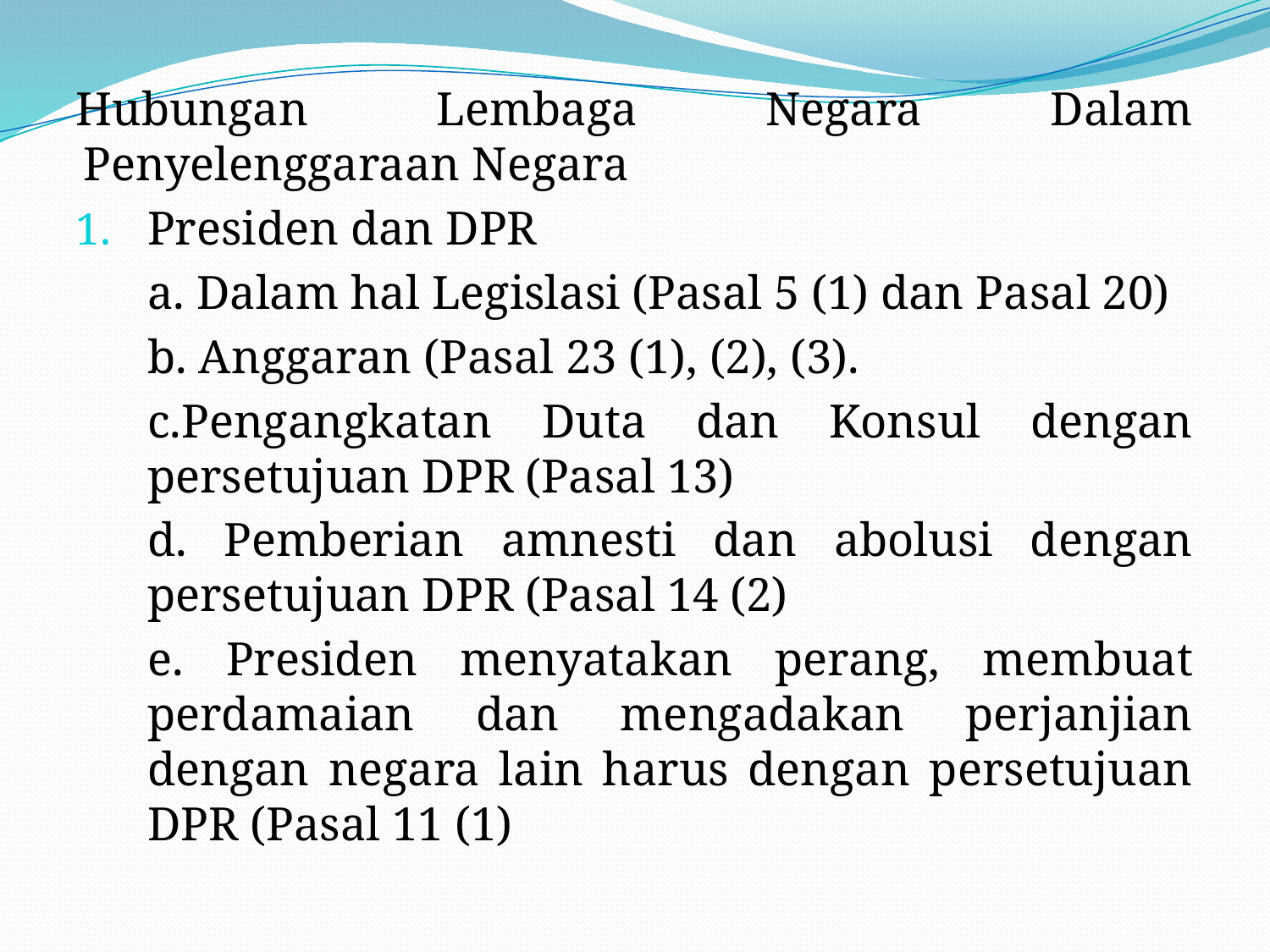

#
Hubungan Lembaga Negara Dalam Penyelenggaraan Negara
Presiden dan DPR
	a. Dalam hal Legislasi (Pasal 5 (1) dan Pasal 20)
	b. Anggaran (Pasal 23 (1), (2), (3).
	c.Pengangkatan Duta dan Konsul dengan persetujuan DPR (Pasal 13)
	d. Pemberian amnesti dan abolusi dengan persetujuan DPR (Pasal 14 (2)
	e. Presiden menyatakan perang, membuat perdamaian dan mengadakan perjanjian dengan negara lain harus dengan persetujuan DPR (Pasal 11 (1)